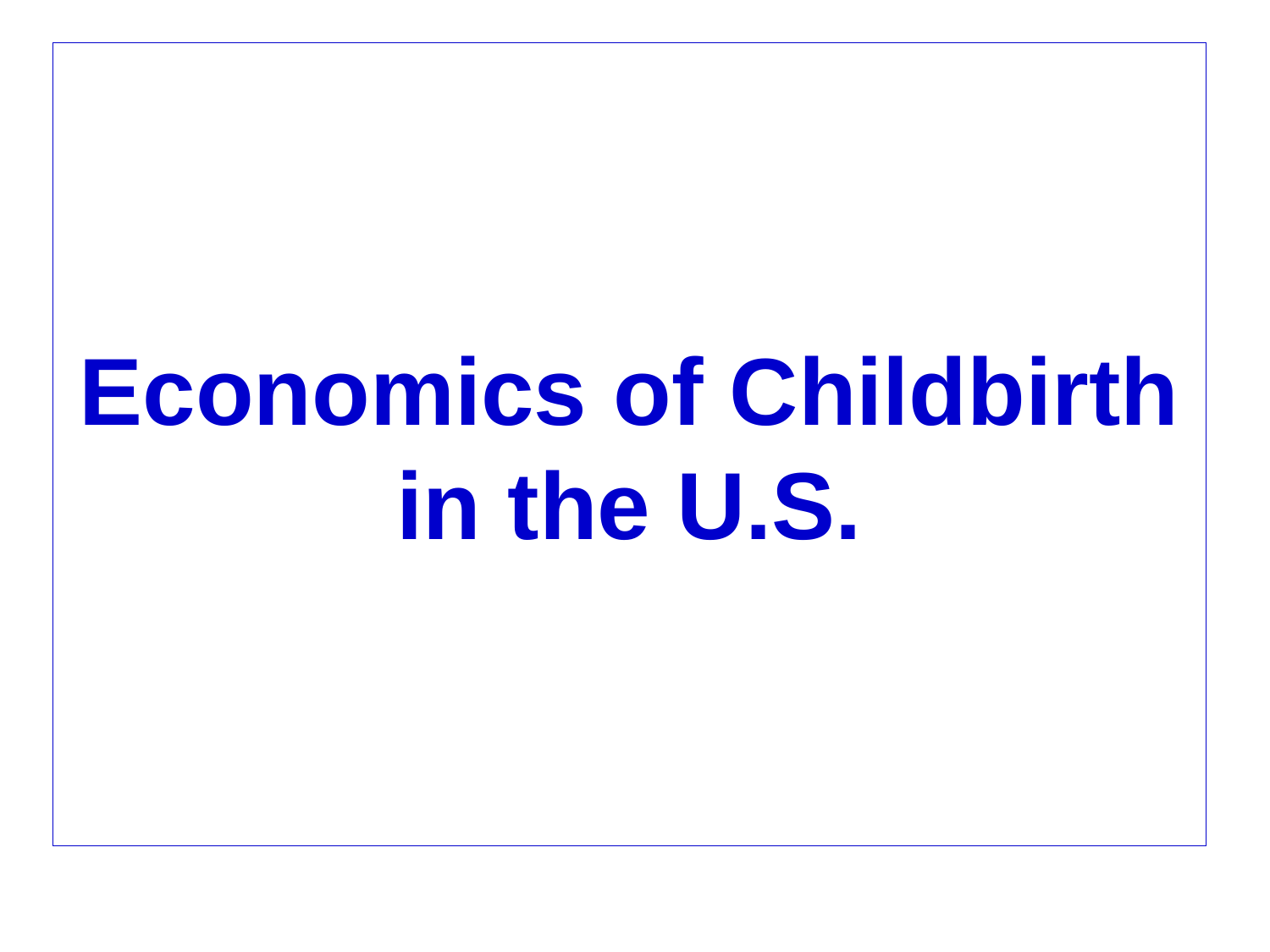

# Economics of Childbirth in the U.S.